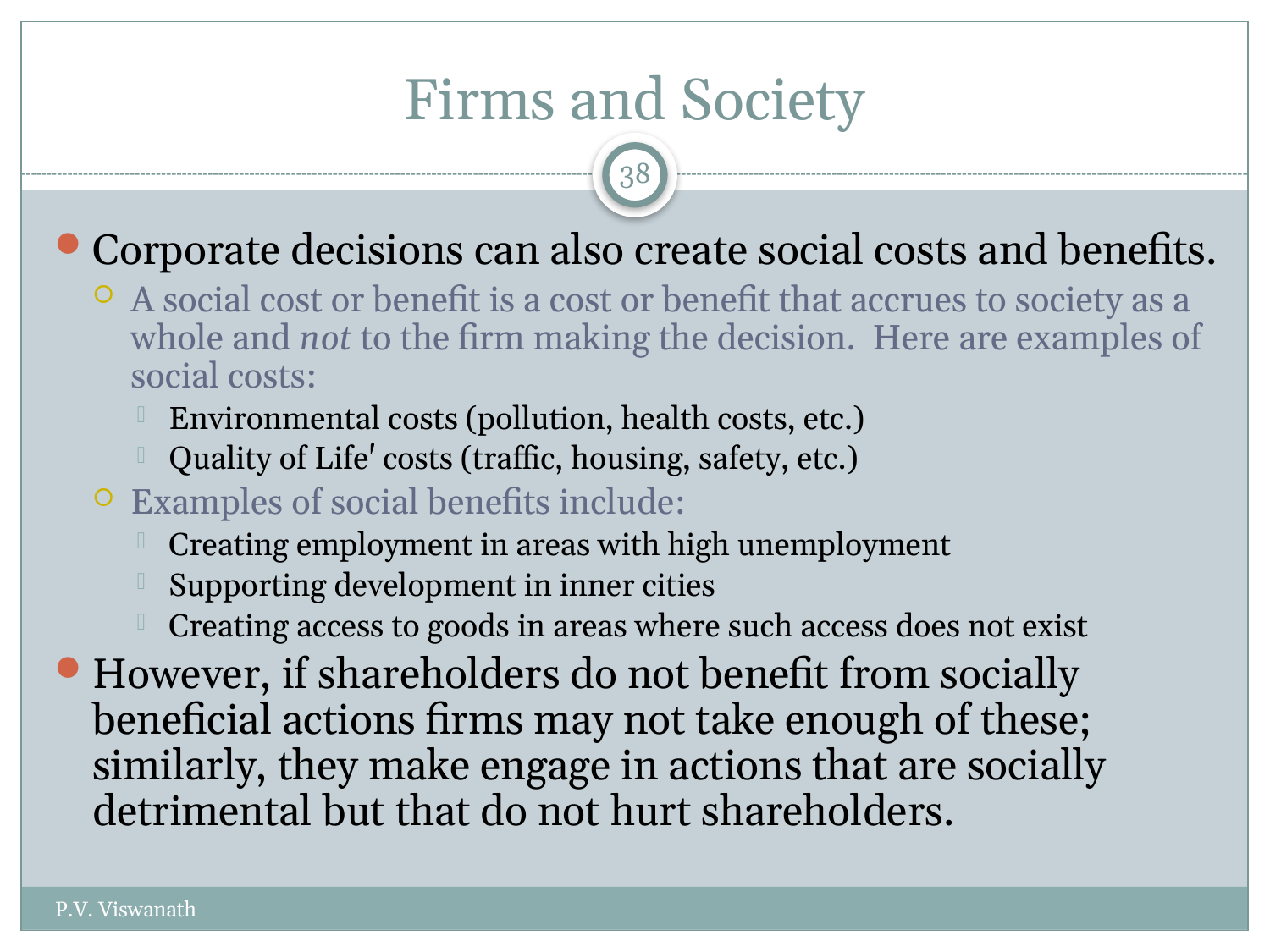

# Firms and Society
38
Corporate decisions can also create social costs and benefits.
A social cost or benefit is a cost or benefit that accrues to society as a whole and not to the firm making the decision.  Here are examples of social costs:
Environmental costs (pollution, health costs, etc.)
Quality of Life' costs (traffic, housing, safety, etc.)
Examples of social benefits include:
Creating employment in areas with high unemployment
Supporting development in inner cities
Creating access to goods in areas where such access does not exist
However, if shareholders do not benefit from socially beneficial actions firms may not take enough of these; similarly, they make engage in actions that are socially detrimental but that do not hurt shareholders.
P.V. Viswanath